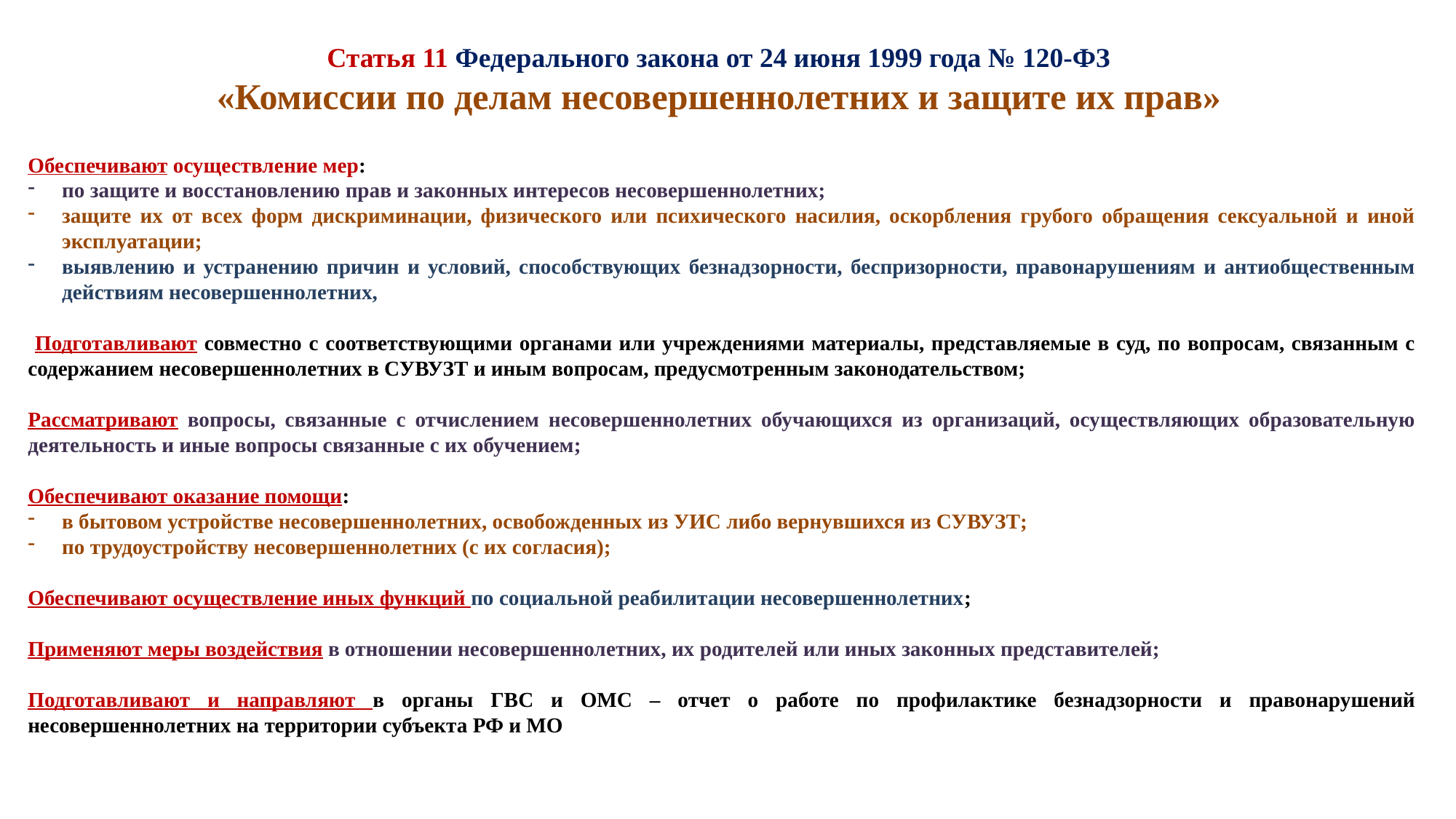

Статья 11 Федерального закона от 24 июня 1999 года № 120-ФЗ
«Комиссии по делам несовершеннолетних и защите их прав»
Обеспечивают осуществление мер:
по защите и восстановлению прав и законных интересов несовершеннолетних;
защите их от всех форм дискриминации, физического или психического насилия, оскорбления грубого обращения сексуальной и иной эксплуатации;
выявлению и устранению причин и условий, способствующих безнадзорности, беспризорности, правонарушениям и антиобщественным действиям несовершеннолетних,

 Подготавливают совместно с соответствующими органами или учреждениями материалы, представляемые в суд, по вопросам, связанным с содержанием несовершеннолетних в СУВУЗТ и иным вопросам, предусмотренным законодательством;

Рассматривают вопросы, связанные с отчислением несовершеннолетних обучающихся из организаций, осуществляющих образовательную деятельность и иные вопросы связанные с их обучением;

Обеспечивают оказание помощи:
в бытовом устройстве несовершеннолетних, освобожденных из УИС либо вернувшихся из СУВУЗТ;
по трудоустройству несовершеннолетних (с их согласия);

Обеспечивают осуществление иных функций по социальной реабилитации несовершеннолетних;

Применяют меры воздействия в отношении несовершеннолетних, их родителей или иных законных представителей;

Подготавливают и направляют в органы ГВС и ОМС – отчет о работе по профилактике безнадзорности и правонарушений несовершеннолетних на территории субъекта РФ и МО